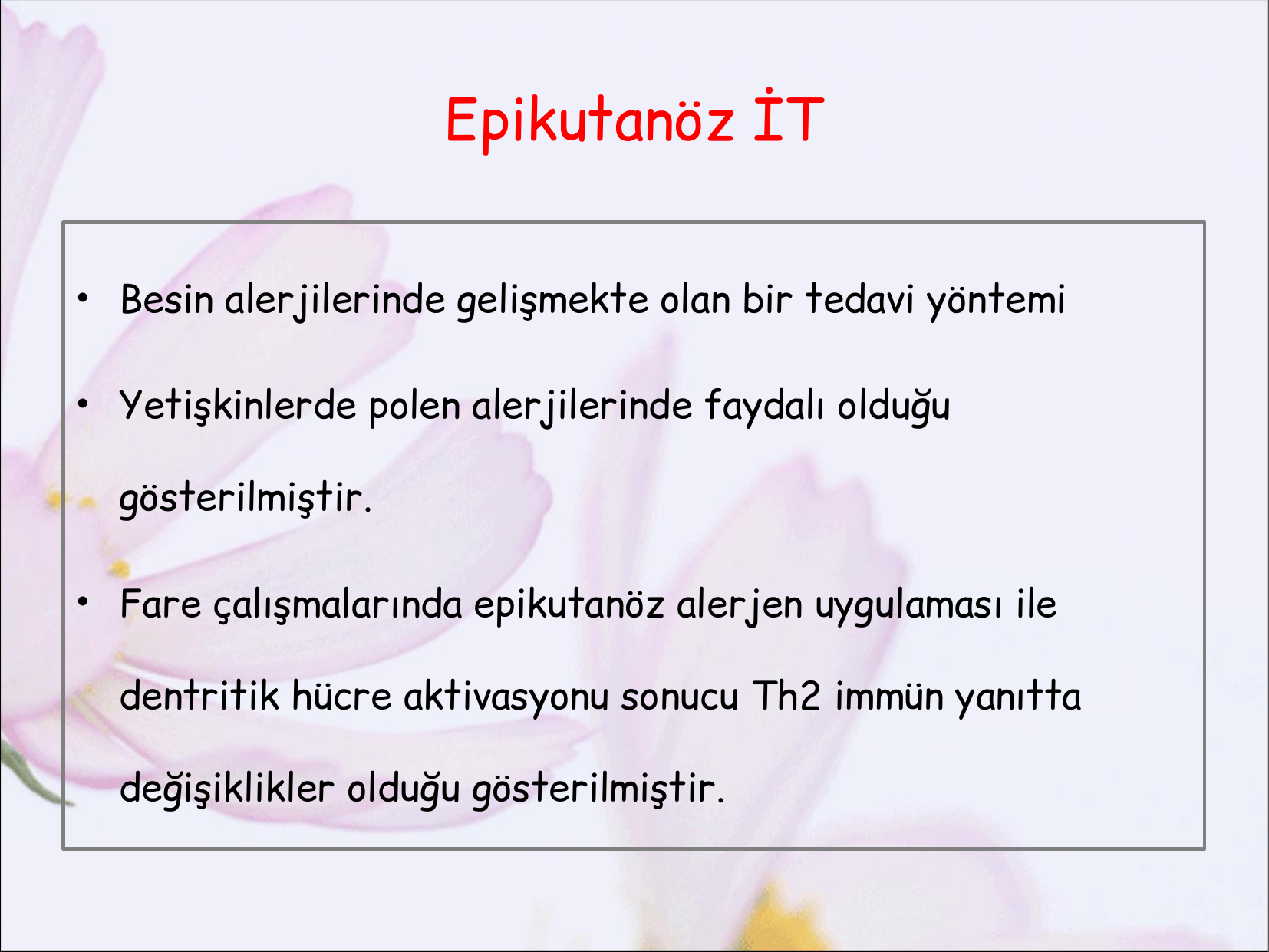

# Epikutanöz İT
Besin alerjilerinde gelişmekte olan bir tedavi yöntemi
Yetişkinlerde polen alerjilerinde faydalı olduğu gösterilmiştir.
Fare çalışmalarında epikutanöz alerjen uygulaması ile dentritik hücre aktivasyonu sonucu Th2 immün yanıtta değişiklikler olduğu gösterilmiştir.